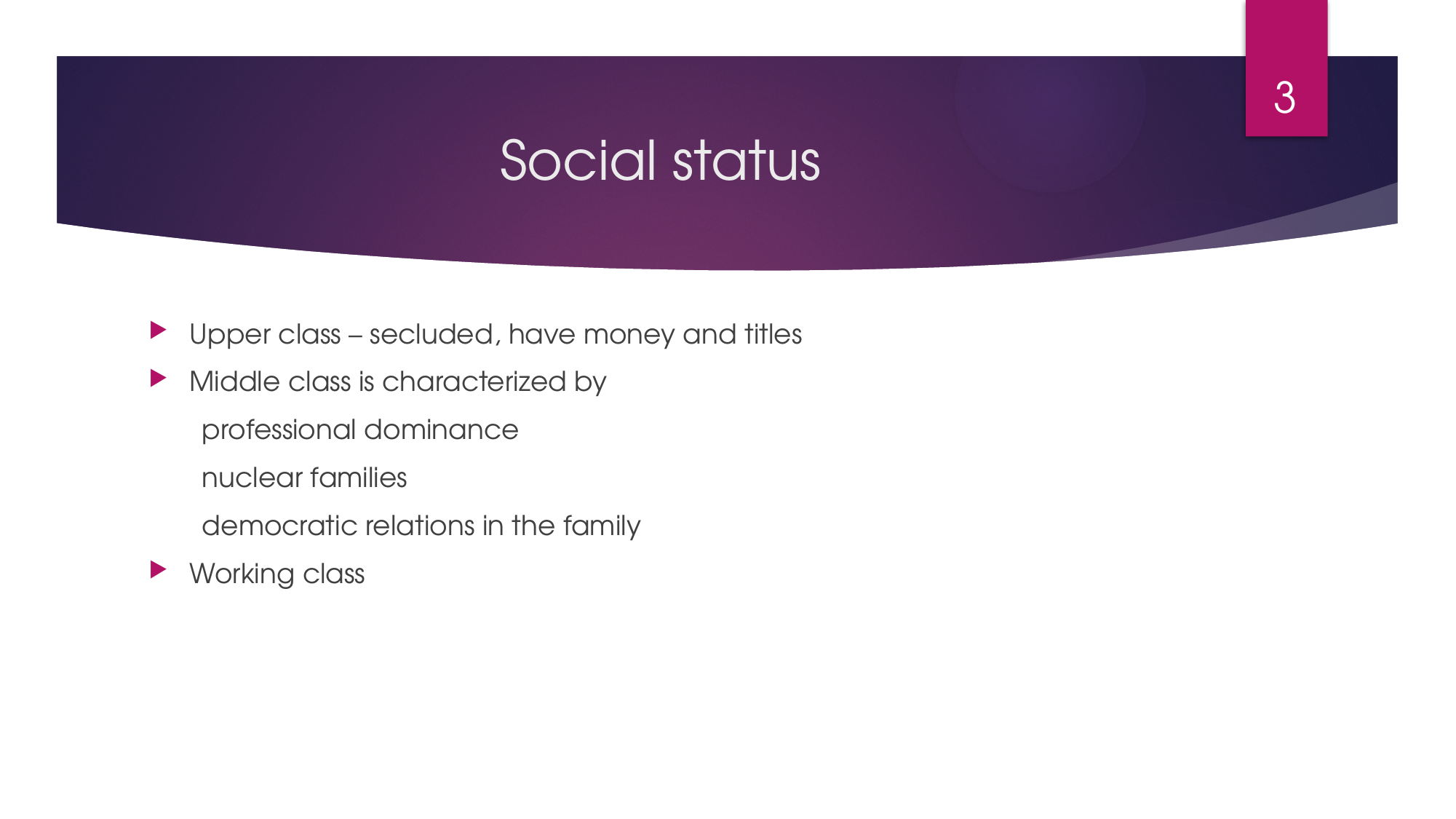

3
# Social status
Upper class – secluded, have money and titles
Middle class is characterized by
       professional dominance
       nuclear families
       democratic relations in the family
Working class